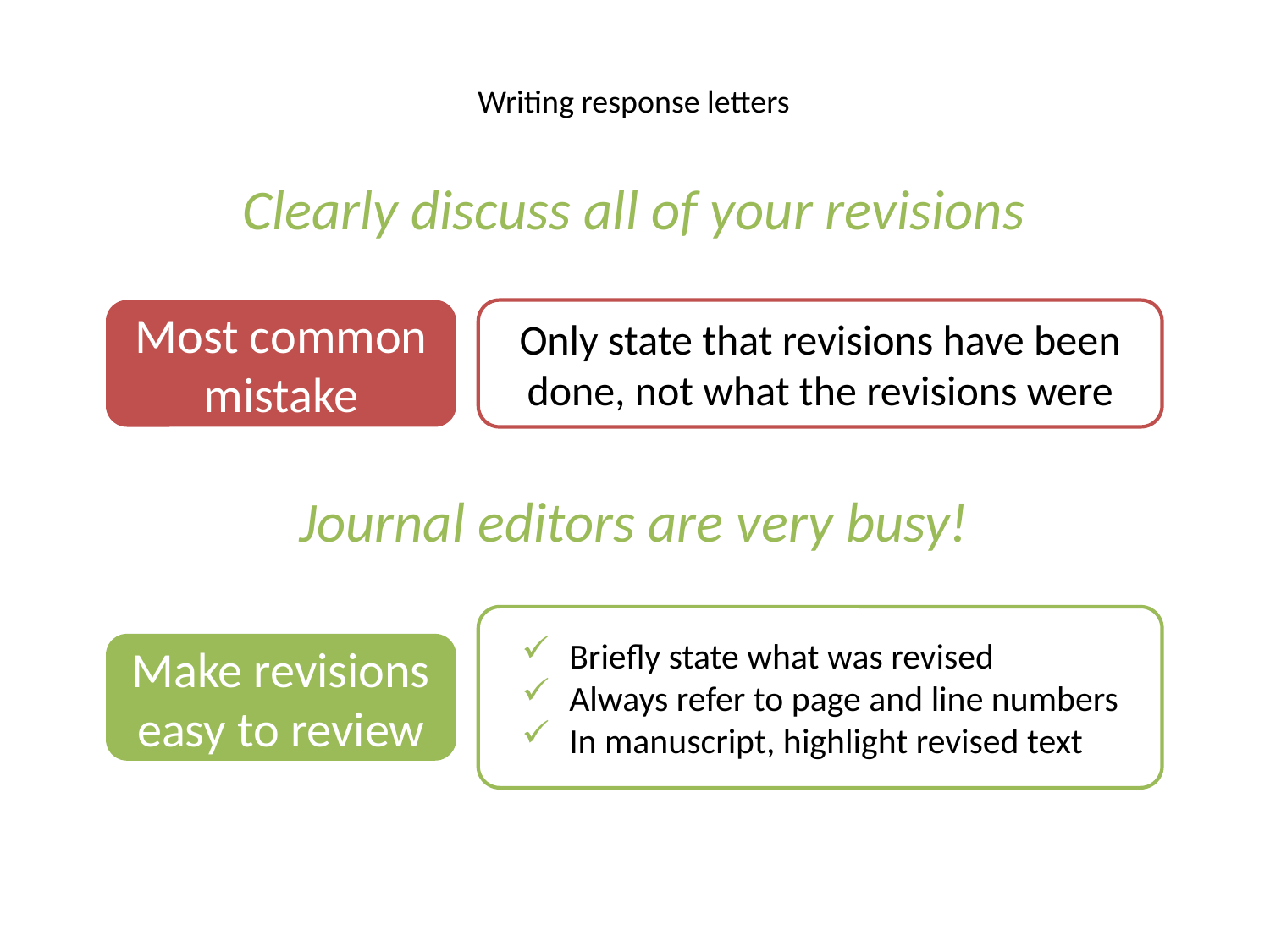

# Writing response letters
Clearly discuss all of your revisions
Most common mistake
Only state that revisions have been done, not what the revisions were
Journal editors are very busy!
Briefly state what was revised
Always refer to page and line numbers
In manuscript, highlight revised text
Make revisions easy to review